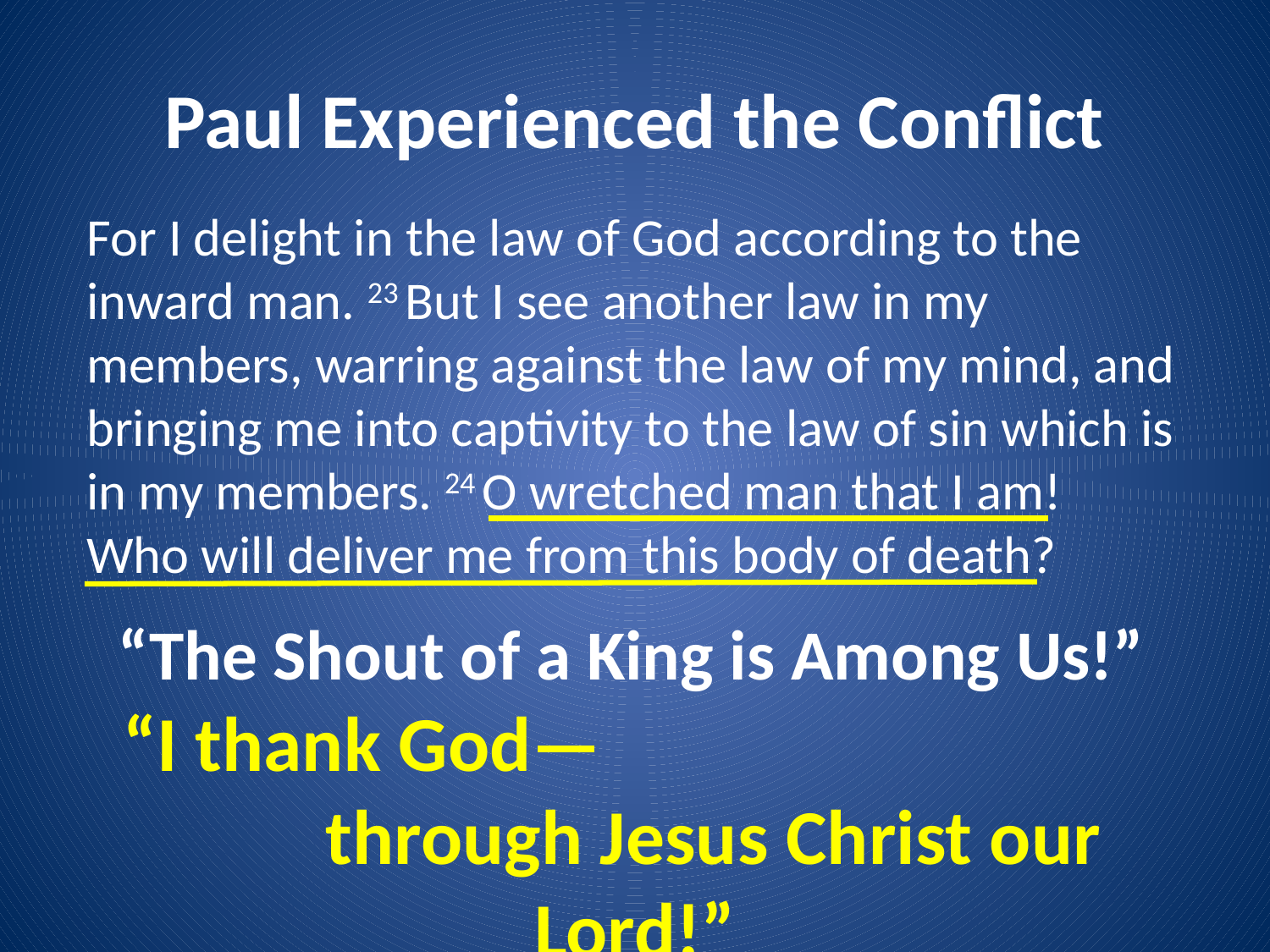

# Paul Experienced the Conflict
For I delight in the law of God according to the inward man. 23 But I see another law in my members, warring against the law of my mind, and bringing me into captivity to the law of sin which is in my members. 24 O wretched man that I am!    Who will deliver me from this body of death?
“The Shout of a King is Among Us!”
“I thank God—                                         through Jesus Christ our Lord!”